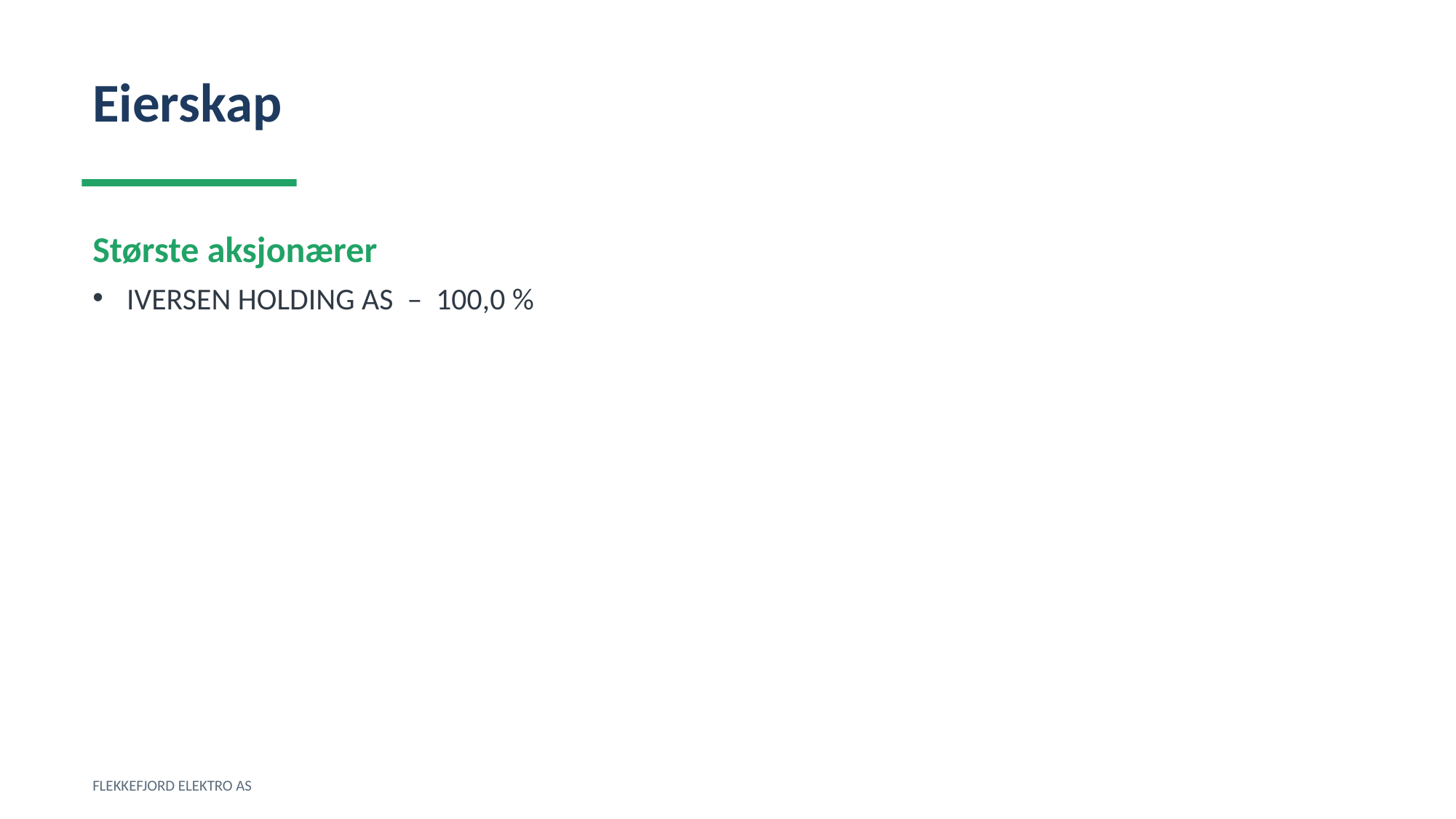

Eierskap

Største aksjonærer
IVERSEN HOLDING AS  –  100,0 %
FLEKKEFJORD ELEKTRO AS